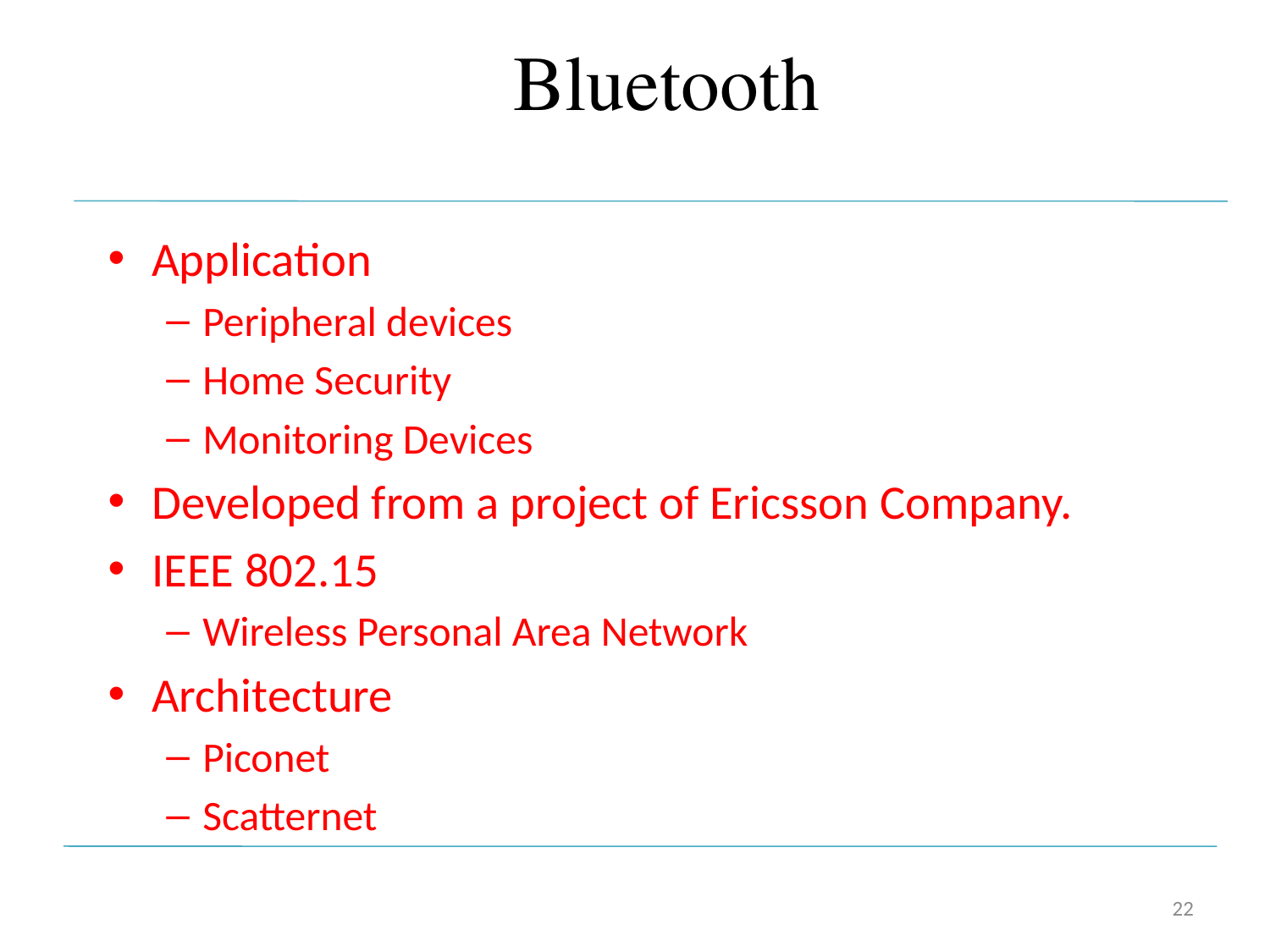

# Bluetooth
Application
Peripheral devices
Home Security
Monitoring Devices
Developed from a project of Ericsson Company.
IEEE 802.15
Wireless Personal Area Network
Architecture
Piconet
Scatternet
22